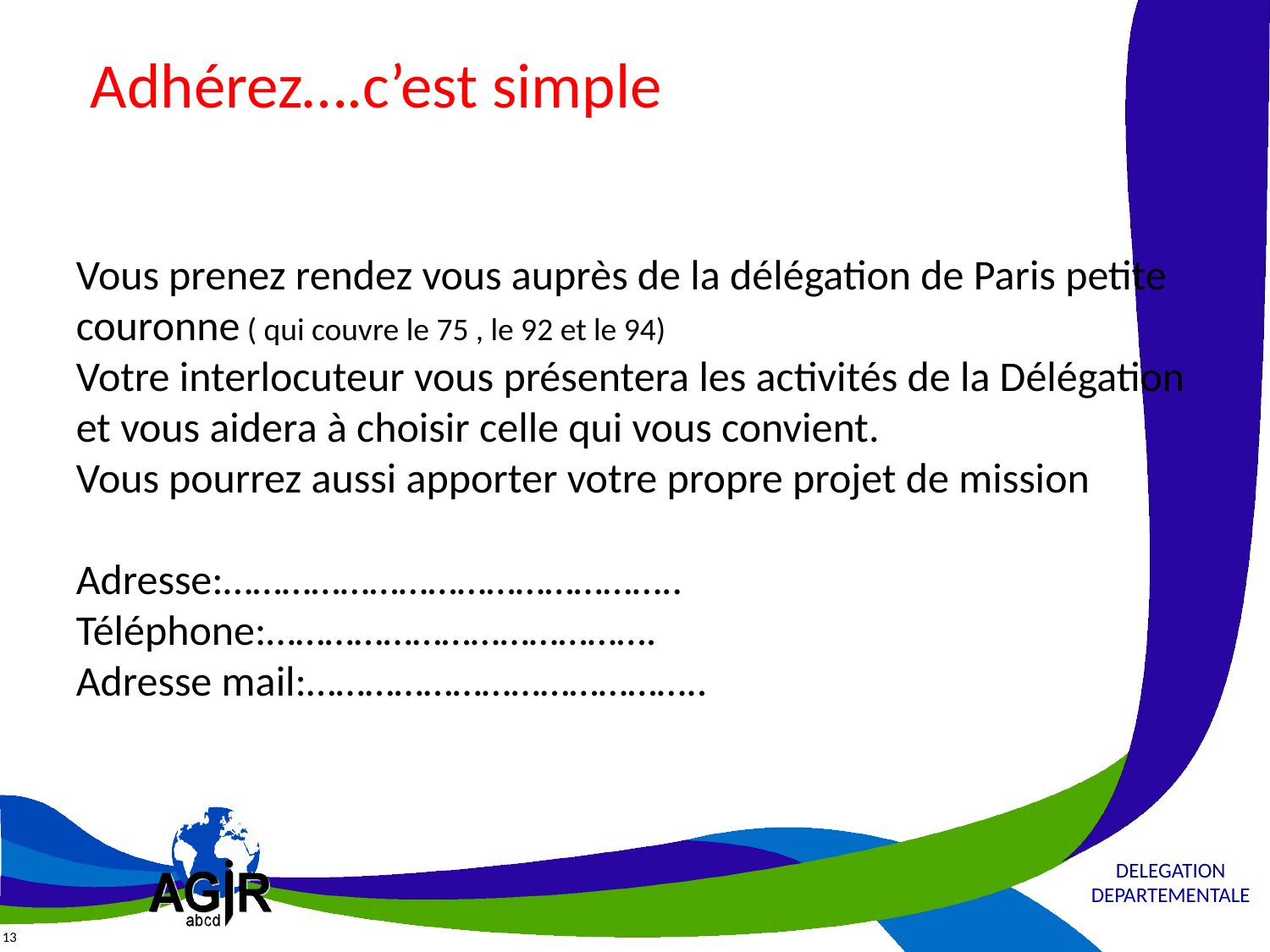

# Adhérez….c’est simple Vous prenez rendez vous auprès de la délégation de Paris petite couronne ( qui couvre le 75 , le 92 et le 94) Votre interlocuteur vous présentera les activités de la Délégation et vous aidera à choisir celle qui vous convient. Vous pourrez aussi apporter votre propre projet de mission Adresse:……………………………………….. Téléphone:…………………………………. Adresse mail:…………………………………..